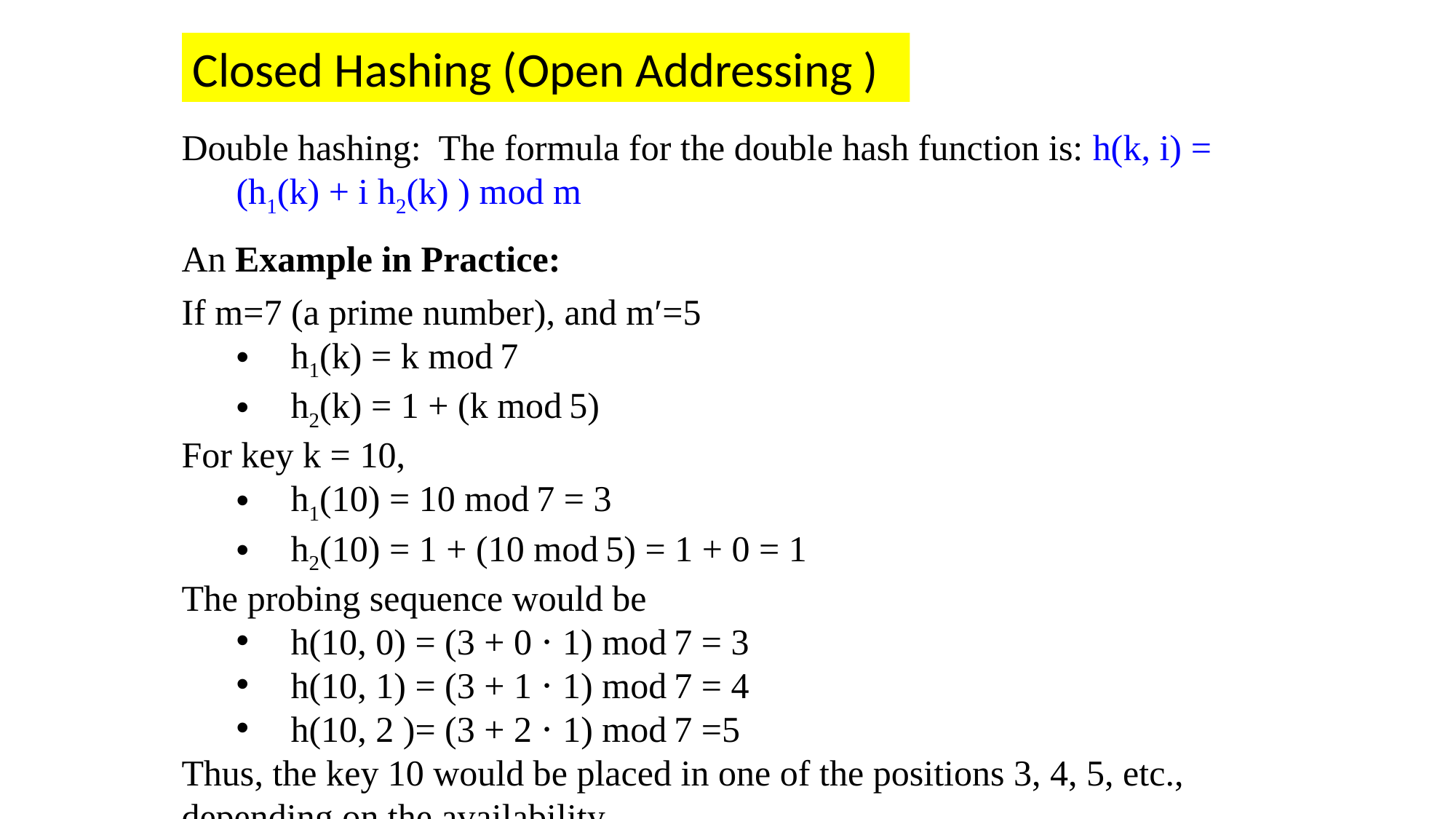

Closed Hashing (Open Addressing )
Double hashing:  The formula for the double hash function is: h(k, i) = (h1(k) + i h2(k) ) mod m
An Example in Practice:
If m=7 (a prime number), and m′=5
h1(k) = k mod 7
h2(k) = 1 + (k mod 5)
For key k = 10,
h1(10) = 10 mod 7 = 3
h2(10) = 1 + (10 mod 5) = 1 + 0 = 1
The probing sequence would be
h(10, 0) = (3 + 0 ⋅ 1) mod 7 = 3
h(10, 1) = (3 + 1 ⋅ 1) mod 7 = 4
h(10, 2 )= (3 + 2 ⋅ 1) mod 7 =5
Thus, the key 10 would be placed in one of the positions 3, 4, 5, etc., depending on the availability.